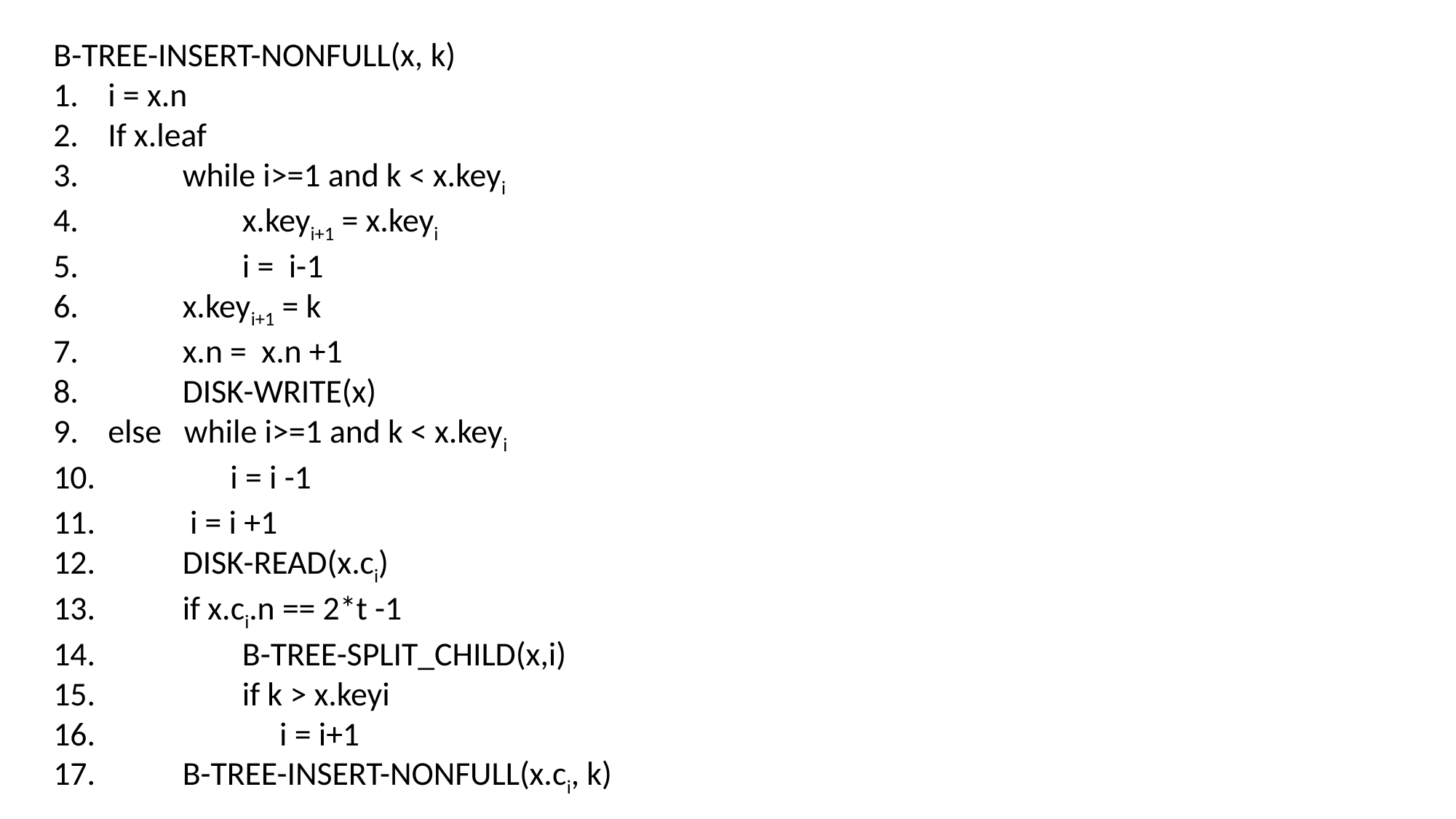

B-TREE-INSERT-NONFULL(x, k)
i = x.n
If x.leaf
          while i>=1 and k < x.keyi
                  x.keyi+1 = x.keyi
                  i =  i-1
          x.keyi+1 = k
          x.n =  x.n +1
          DISK-WRITE(x)
else   while i>=1 and k < x.keyi
                            i = i -1
           i = i +1
          DISK-READ(x.ci)
          if x.ci.n == 2*t -1
                  B-TREE-SPLIT_CHILD(x,i)
                  if k > x.keyi
                       i = i+1
          B-TREE-INSERT-NONFULL(x.ci, k)